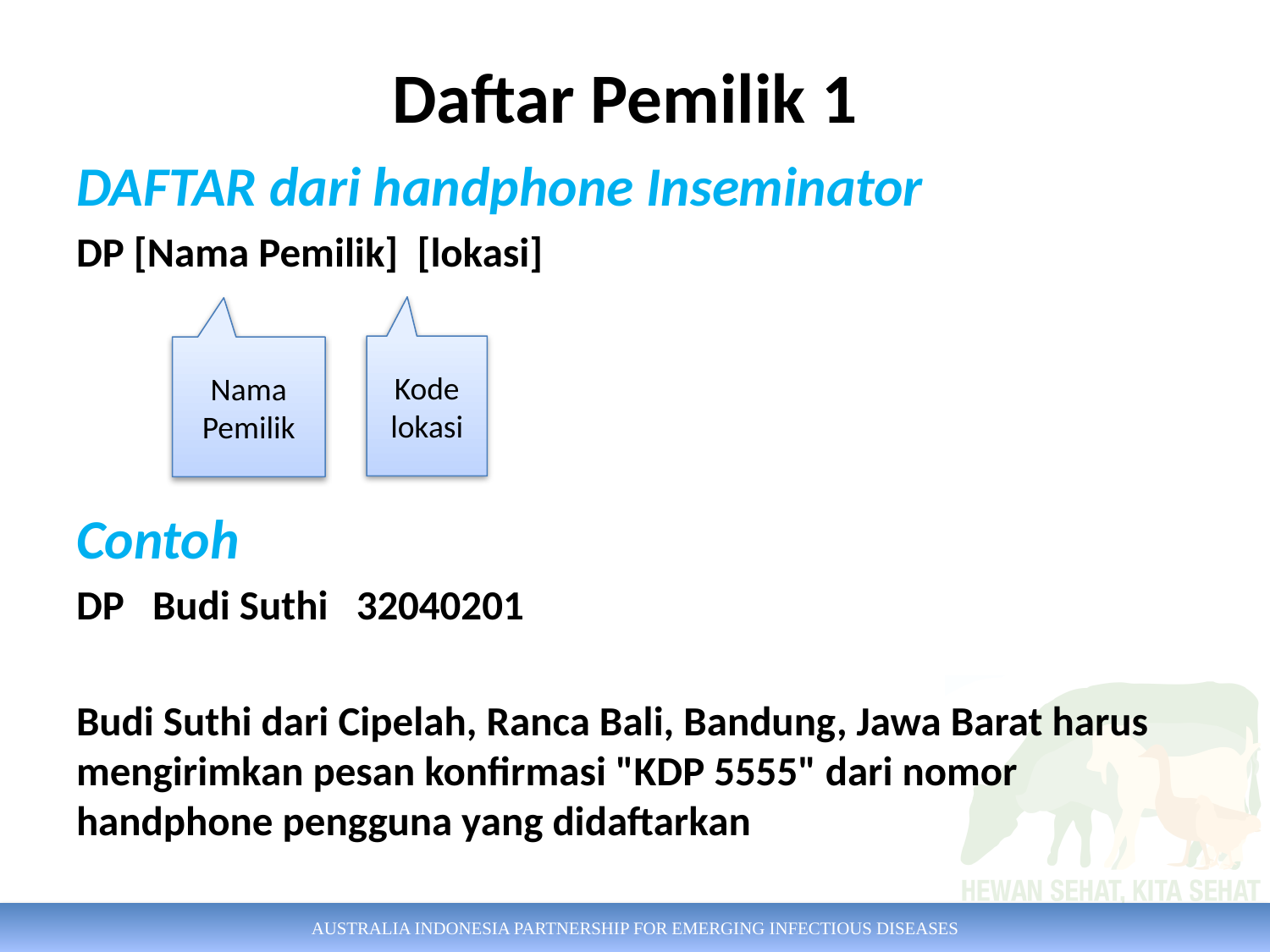

Daftar Pemilik 1
DAFTAR dari handphone Inseminator
DP [Nama Pemilik]  [lokasi]

Contoh
DP   Budi Suthi   32040201

Budi Suthi dari Cipelah, Ranca Bali, Bandung, Jawa Barat harus mengirimkan pesan konfirmasi "KDP 5555" dari nomor handphone pengguna yang didaftarkan
Kode lokasi
Nama Pemilik